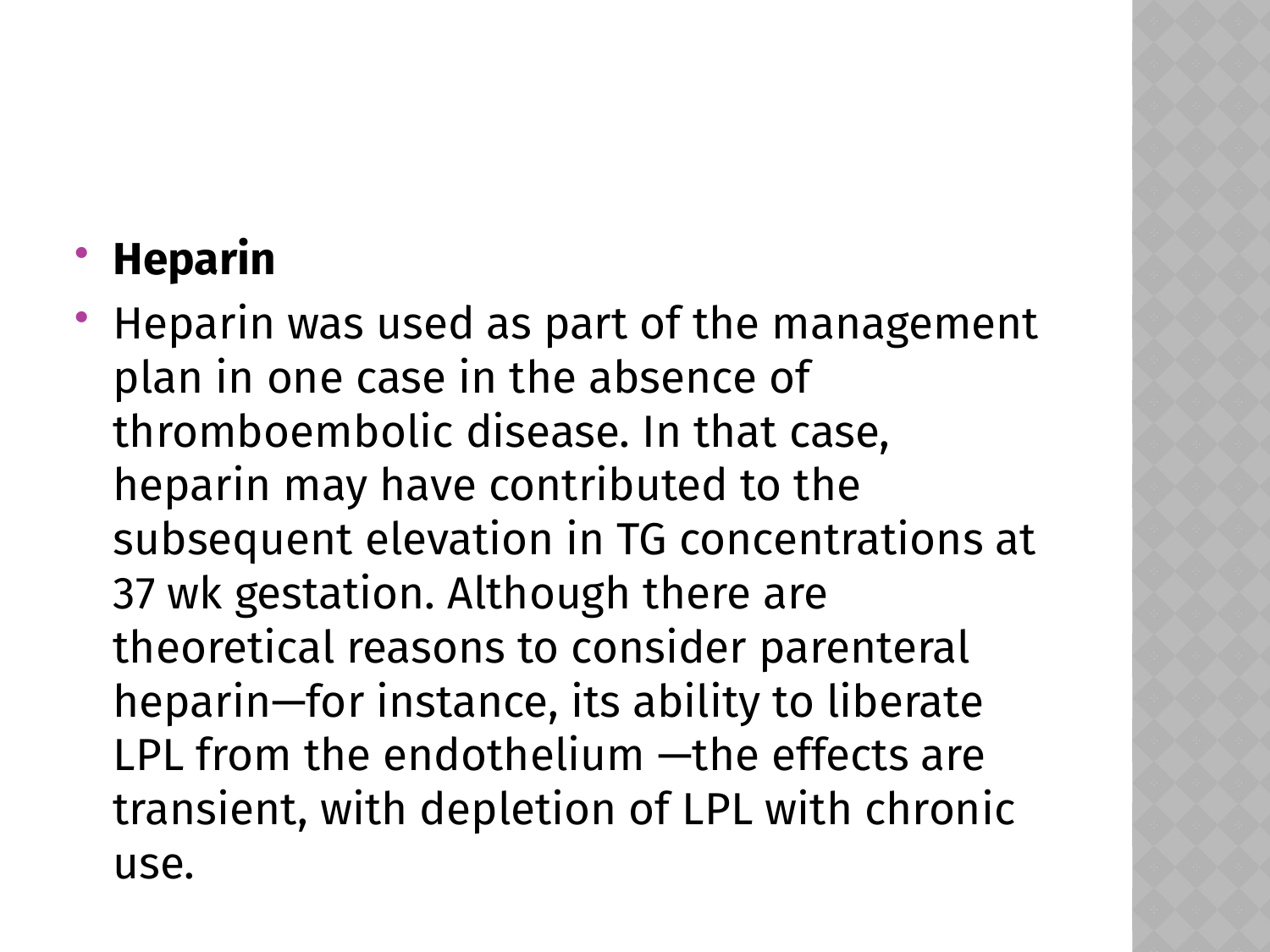

#
Heparin
Heparin was used as part of the management plan in one case in the absence of thromboembolic disease. In that case, heparin may have contributed to the subsequent elevation in TG concentrations at 37 wk gestation. Although there are theoretical reasons to consider parenteral heparin—for instance, its ability to liberate LPL from the endothelium —the effects are transient, with depletion of LPL with chronic use.